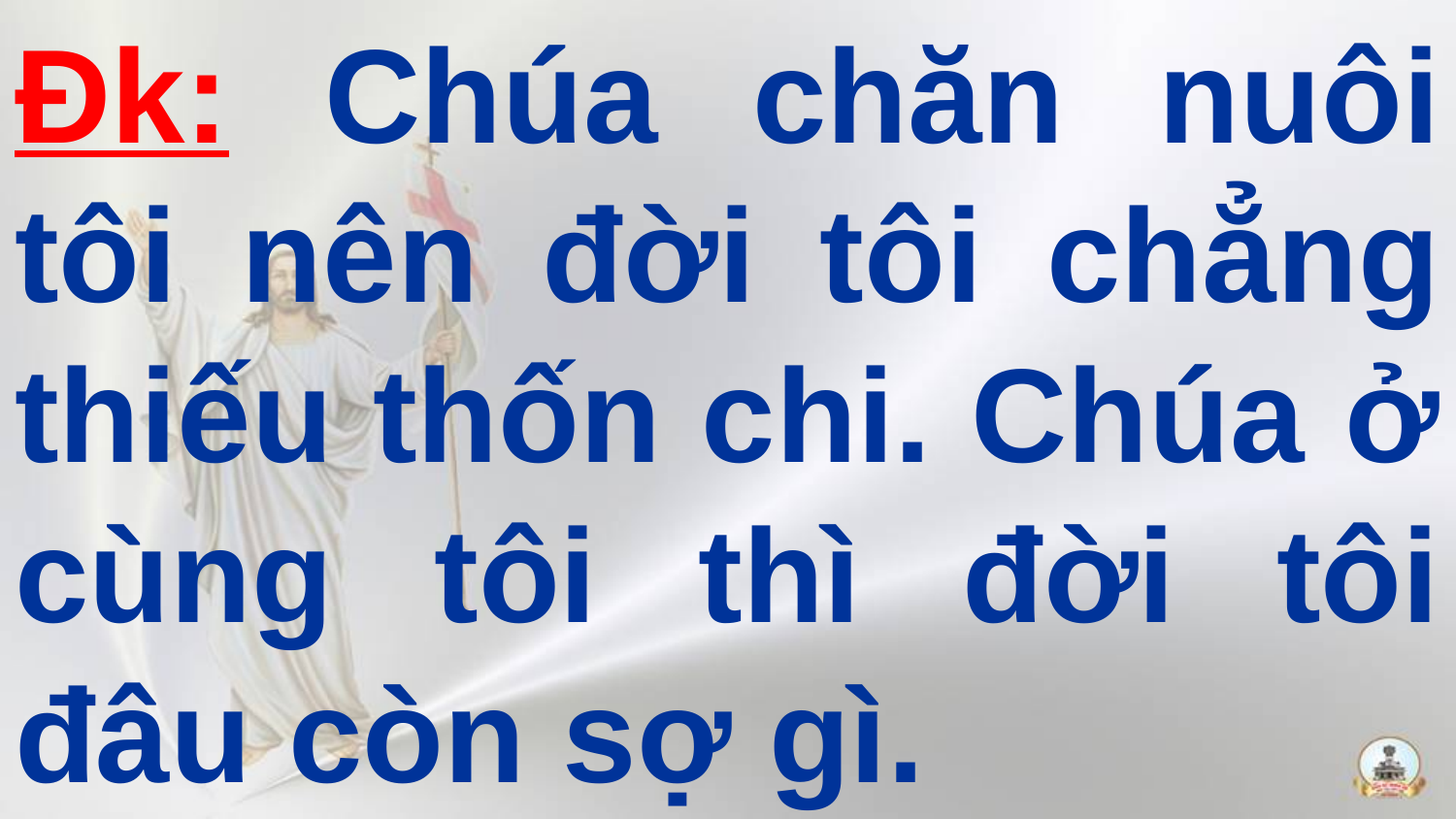

# Đk: Chúa chăn nuôi tôi nên đời tôi chẳng thiếu thốn chi. Chúa ở cùng tôi thì đời tôi đâu còn sợ gì.